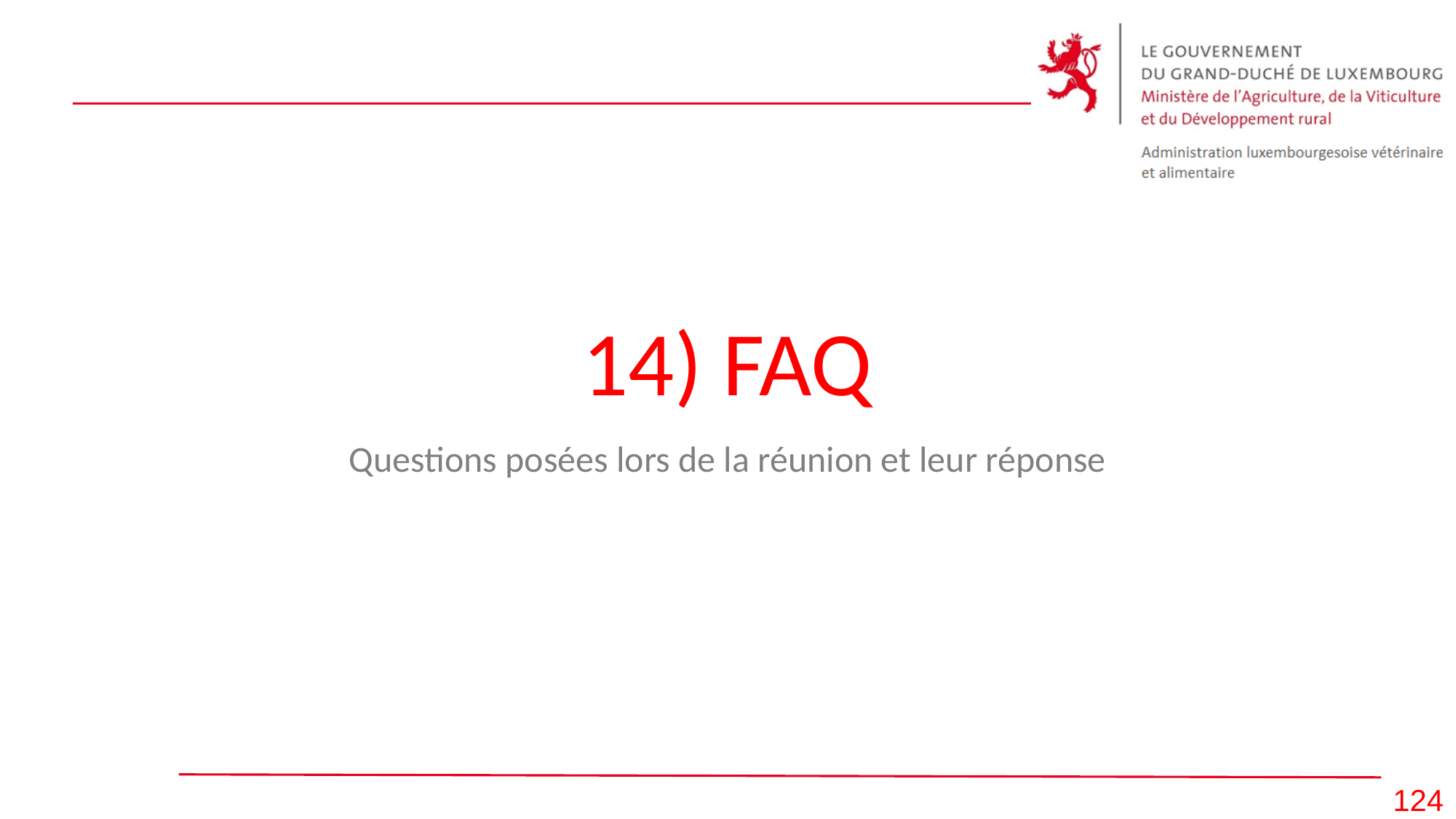

# 14) FAQ
Questions posées lors de la réunion et leur réponse
124